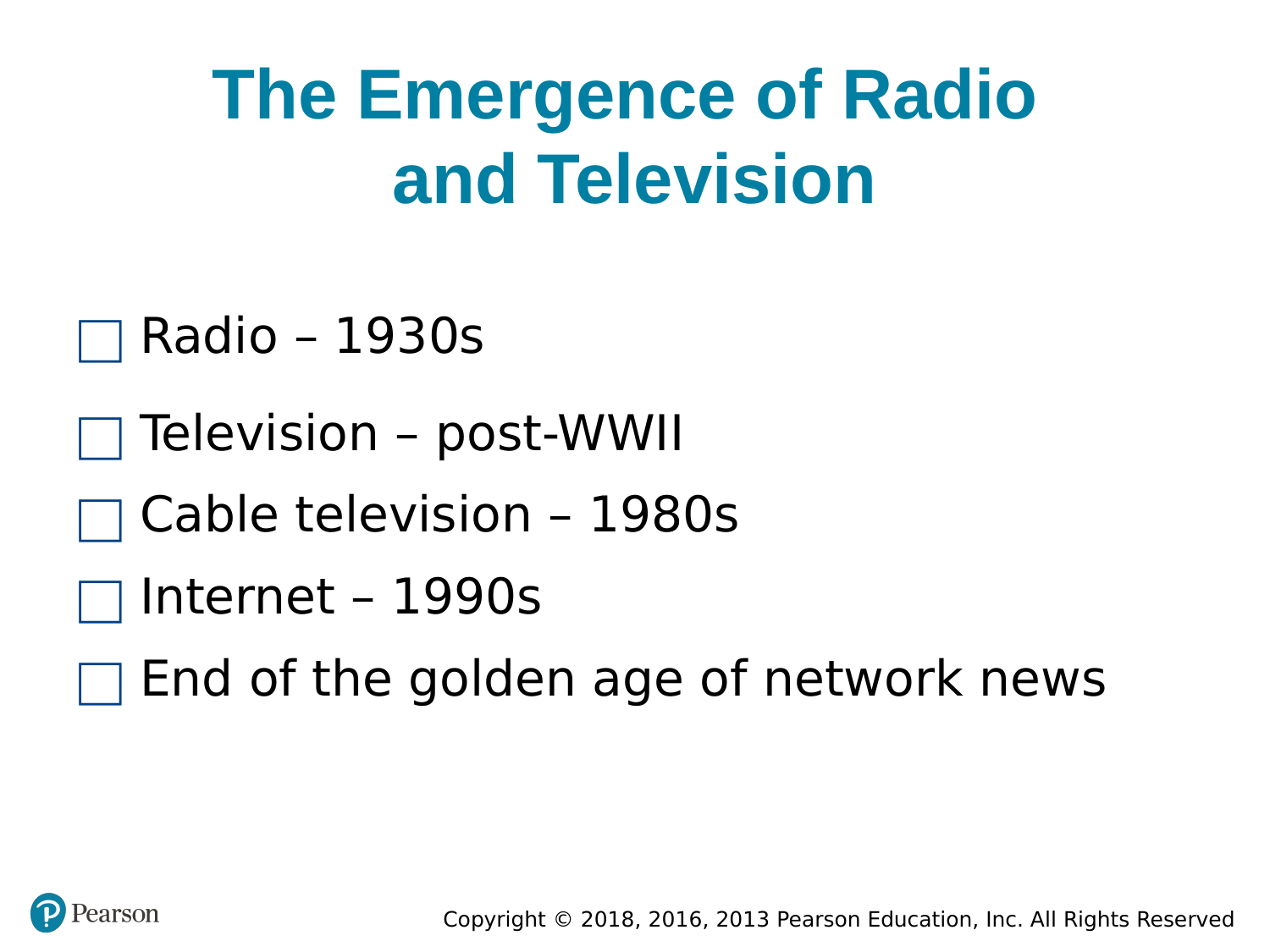

# The Emergence of Radio and Television
Radio – 1930s
Television – post-WWII
Cable television – 1980s
Internet – 1990s
End of the golden age of network news